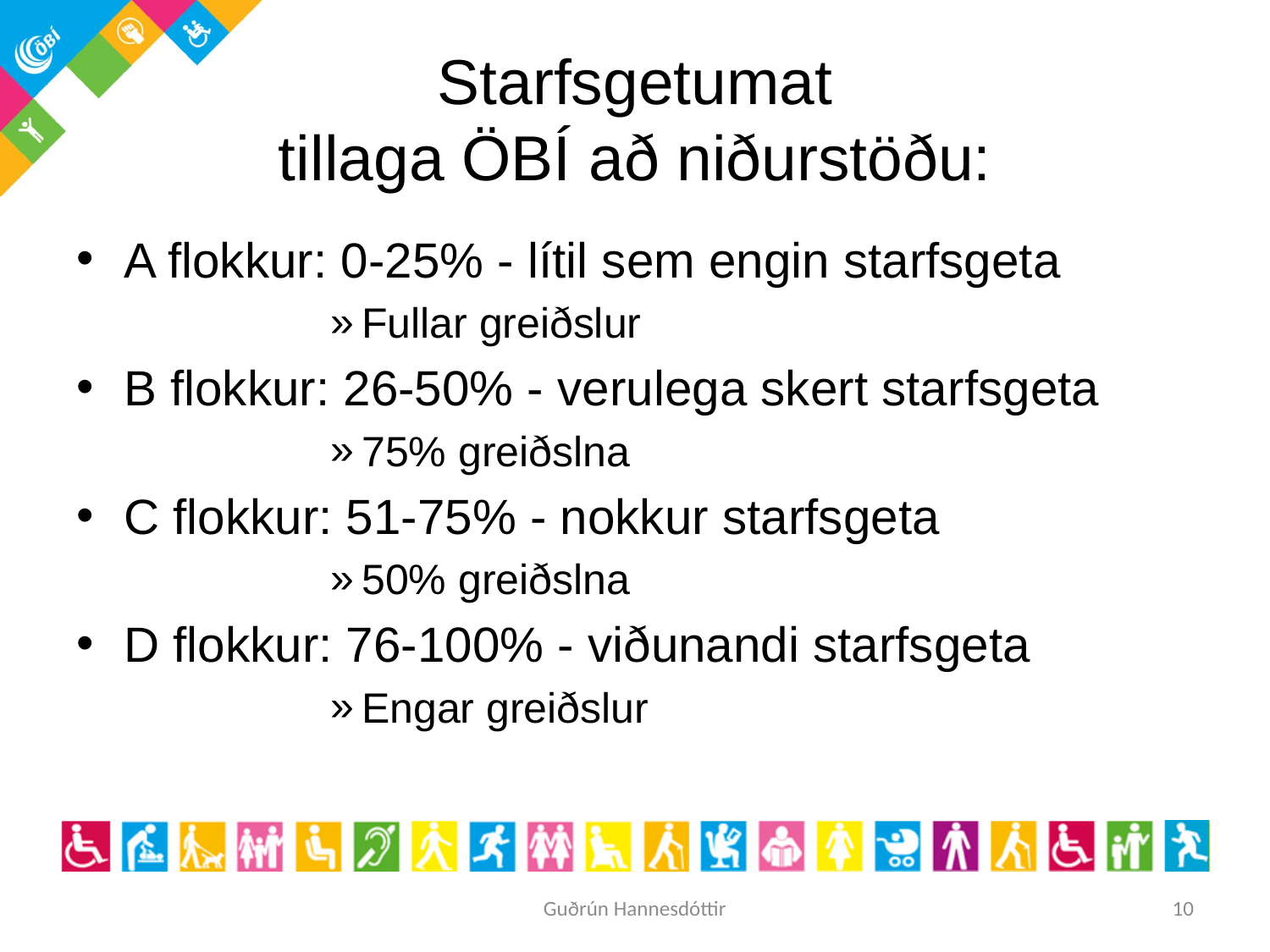

# Starfsgetumat tillaga ÖBÍ að niðurstöðu:
A flokkur: 0-25% - lítil sem engin starfsgeta
Fullar greiðslur
B flokkur: 26-50% - verulega skert starfsgeta
75% greiðslna
C flokkur: 51-75% - nokkur starfsgeta
50% greiðslna
D flokkur: 76-100% - viðunandi starfsgeta
Engar greiðslur
Guðrún Hannesdóttir
10